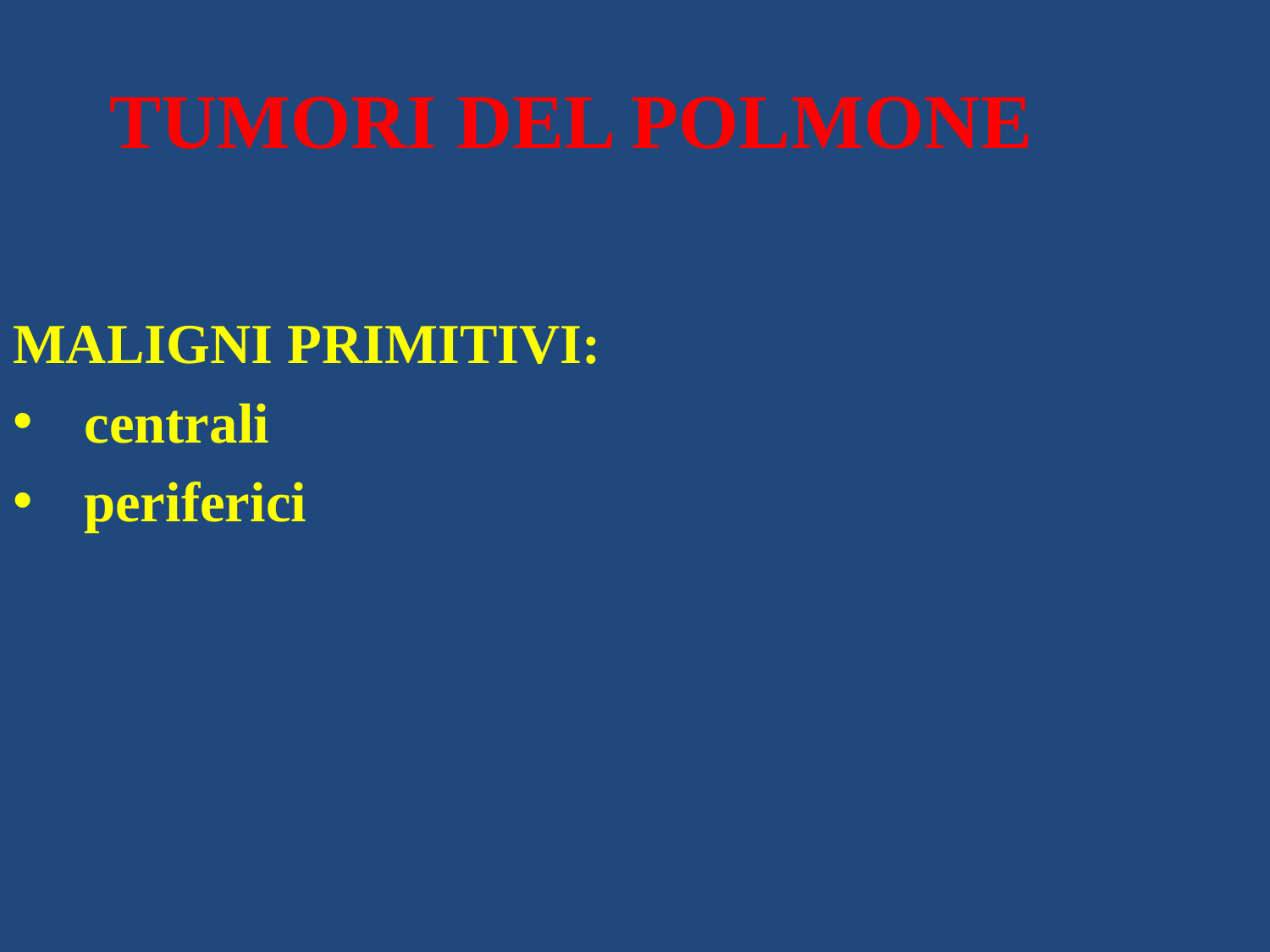

TUMORI DEL POLMONE

MALIGNI PRIMITIVI:
centrali
periferici